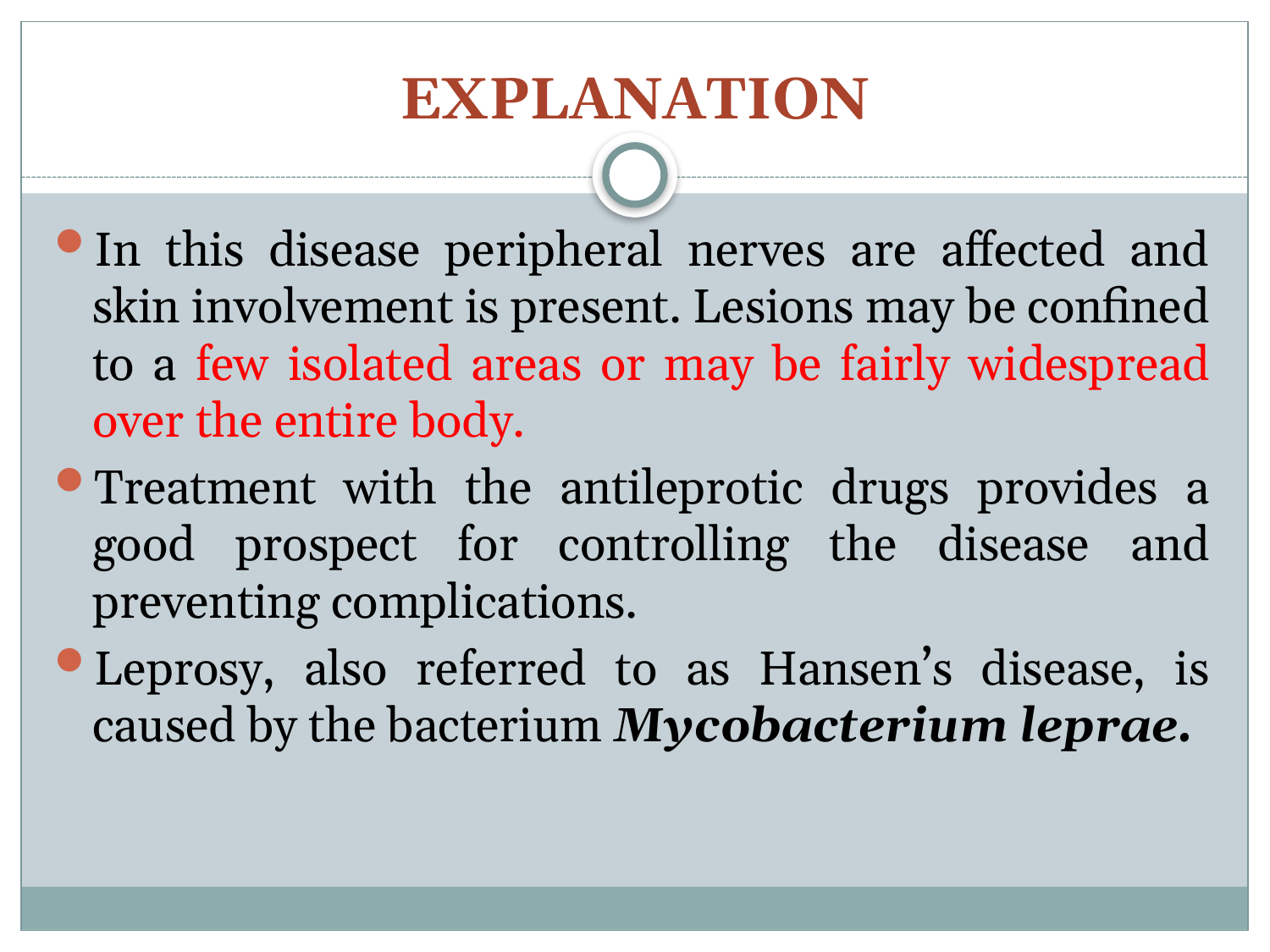

# EXPLANATION
In this disease peripheral nerves are affected and skin involvement is present. Lesions may be confined to a few isolated areas or may be fairly widespread over the entire body.
Treatment with the antileprotic drugs provides a good prospect for controlling the disease and preventing complications.
Leprosy, also referred to as Hansen’s disease, is caused by the bacterium Mycobacterium leprae.